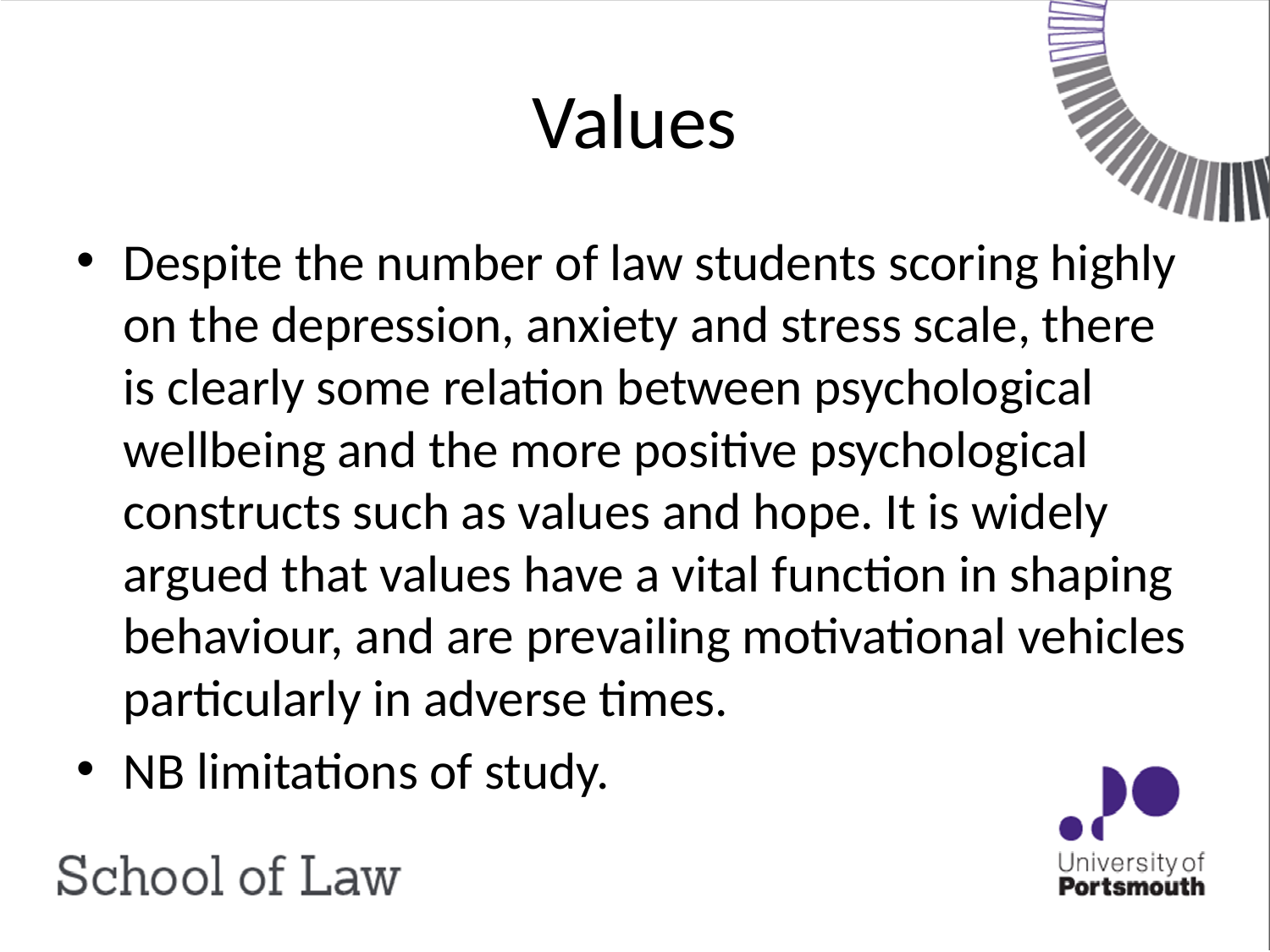

# Values
Despite the number of law students scoring highly on the depression, anxiety and stress scale, there is clearly some relation between psychological wellbeing and the more positive psychological constructs such as values and hope. It is widely argued that values have a vital function in shaping behaviour, and are prevailing motivational vehicles particularly in adverse times.
NB limitations of study.